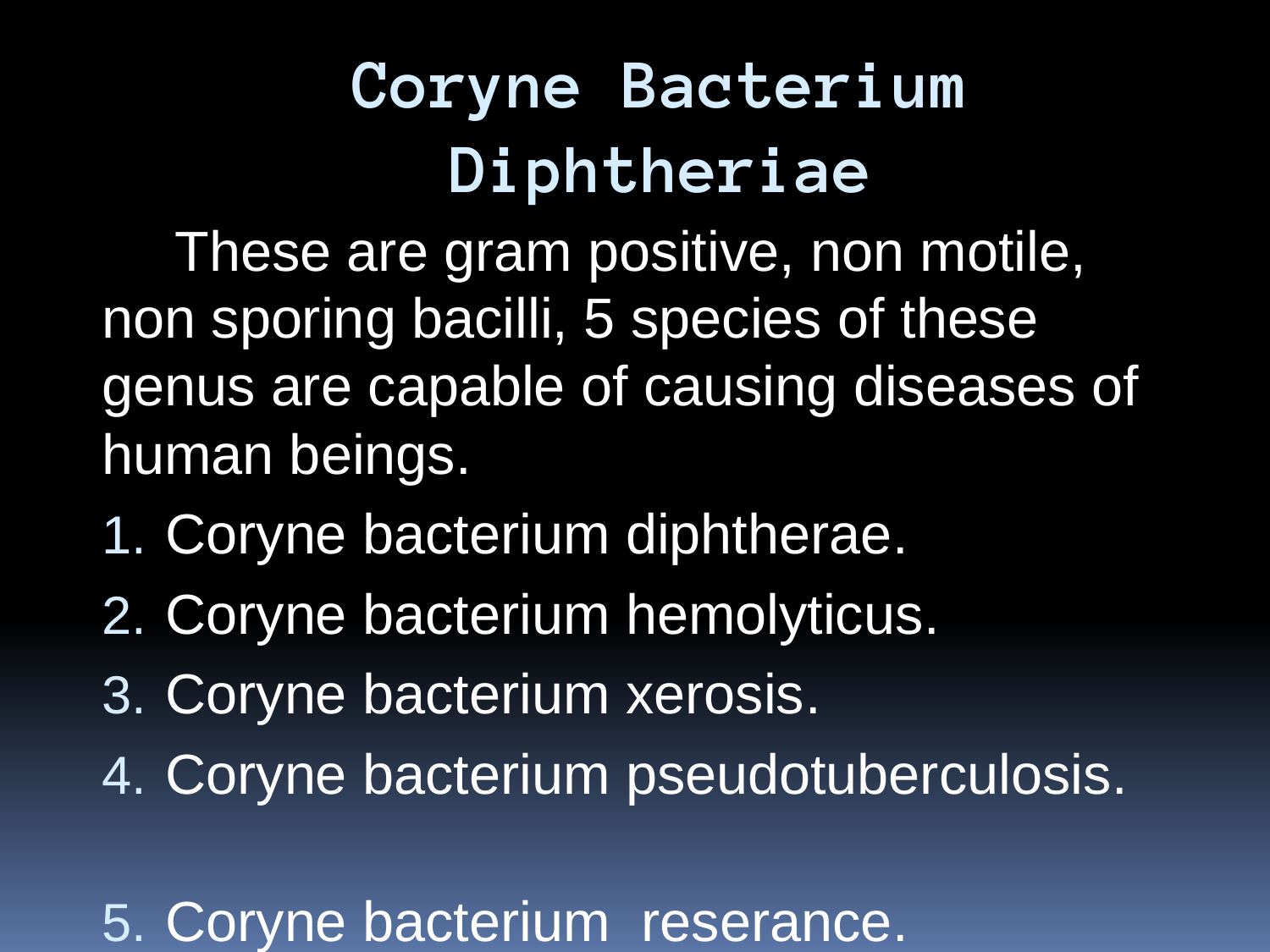

# Coryne Bacterium Diphtheriae
     These are gram positive, non motile, non sporing bacilli, 5 species of these genus are capable of causing diseases of human beings.
Coryne bacterium diphtherae.
Coryne bacterium hemolyticus.
Coryne bacterium xerosis.
Coryne bacterium pseudotuberculosis.
Coryne bacterium  reserance.